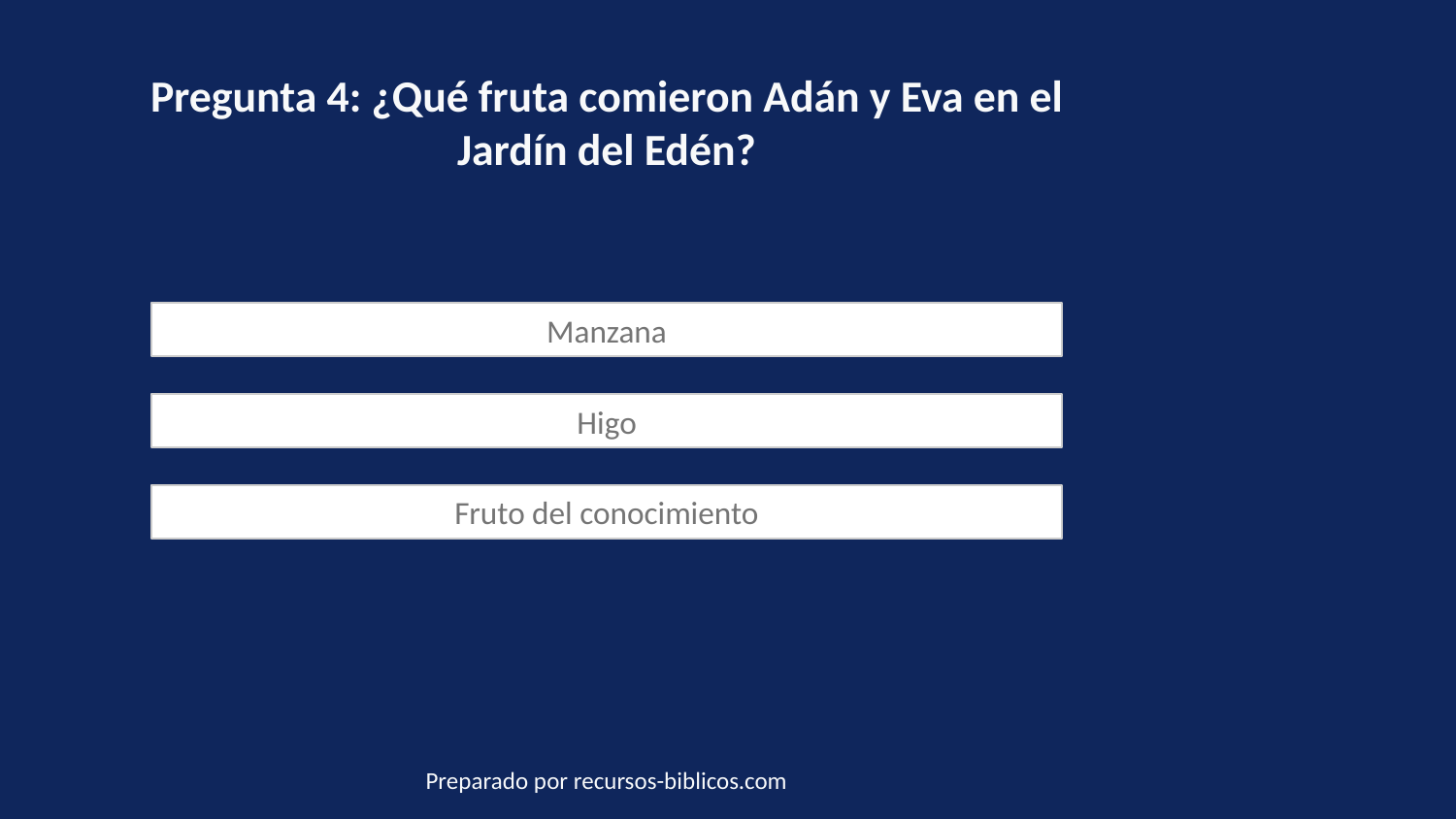

Pregunta 4: ¿Qué fruta comieron Adán y Eva en el Jardín del Edén?
Manzana
Higo
Fruto del conocimiento
Preparado por recursos-biblicos.com